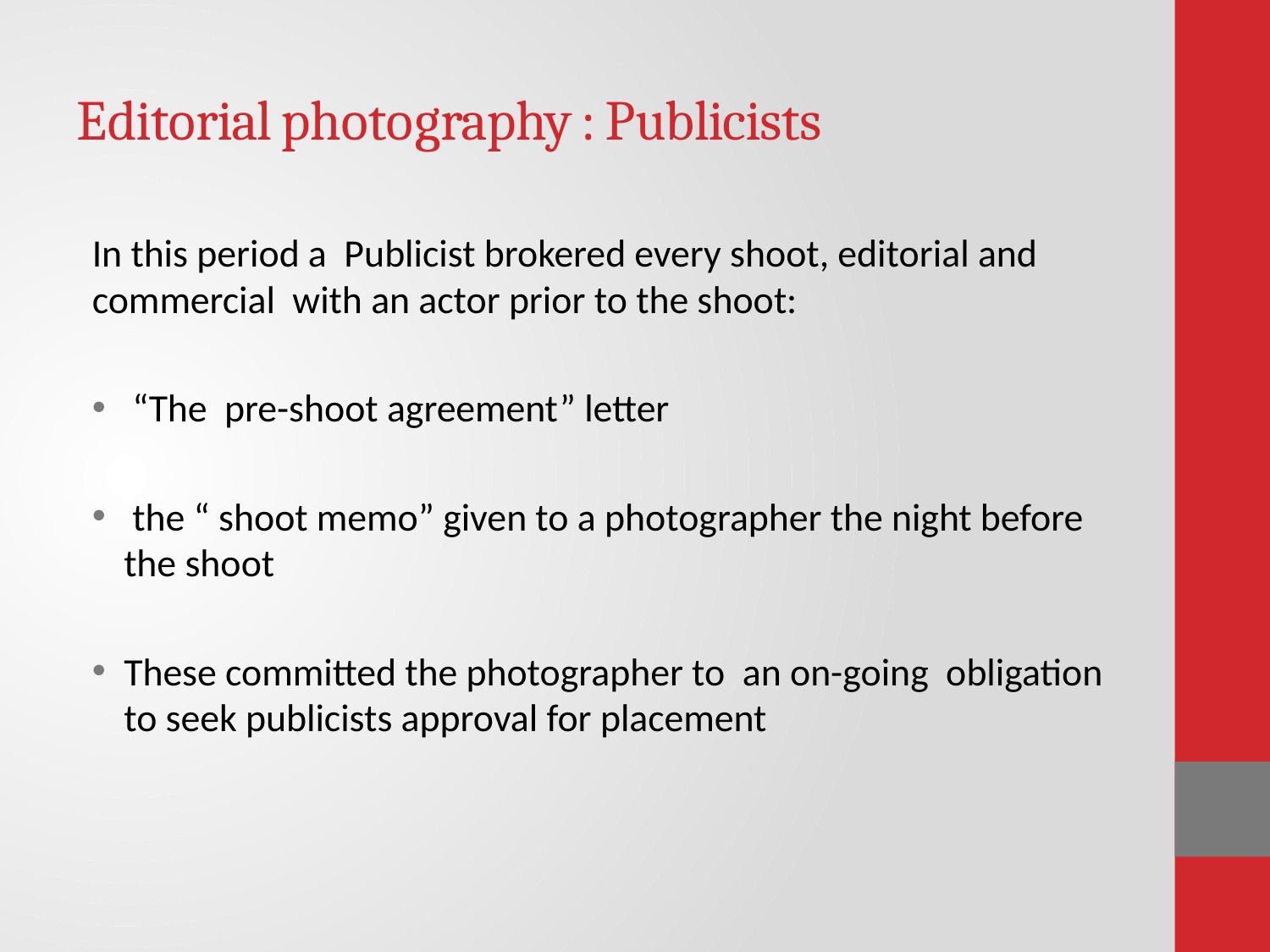

# Editorial photography : Publicists
In this period a  Publicist brokered every shoot, editorial and commercial  with an actor prior to the shoot:

 “The  pre-shoot agreement” letter

 the “ shoot memo” given to a photographer the night before the shoot

These committed the photographer to  an on-going  obligation to seek publicists approval for placement